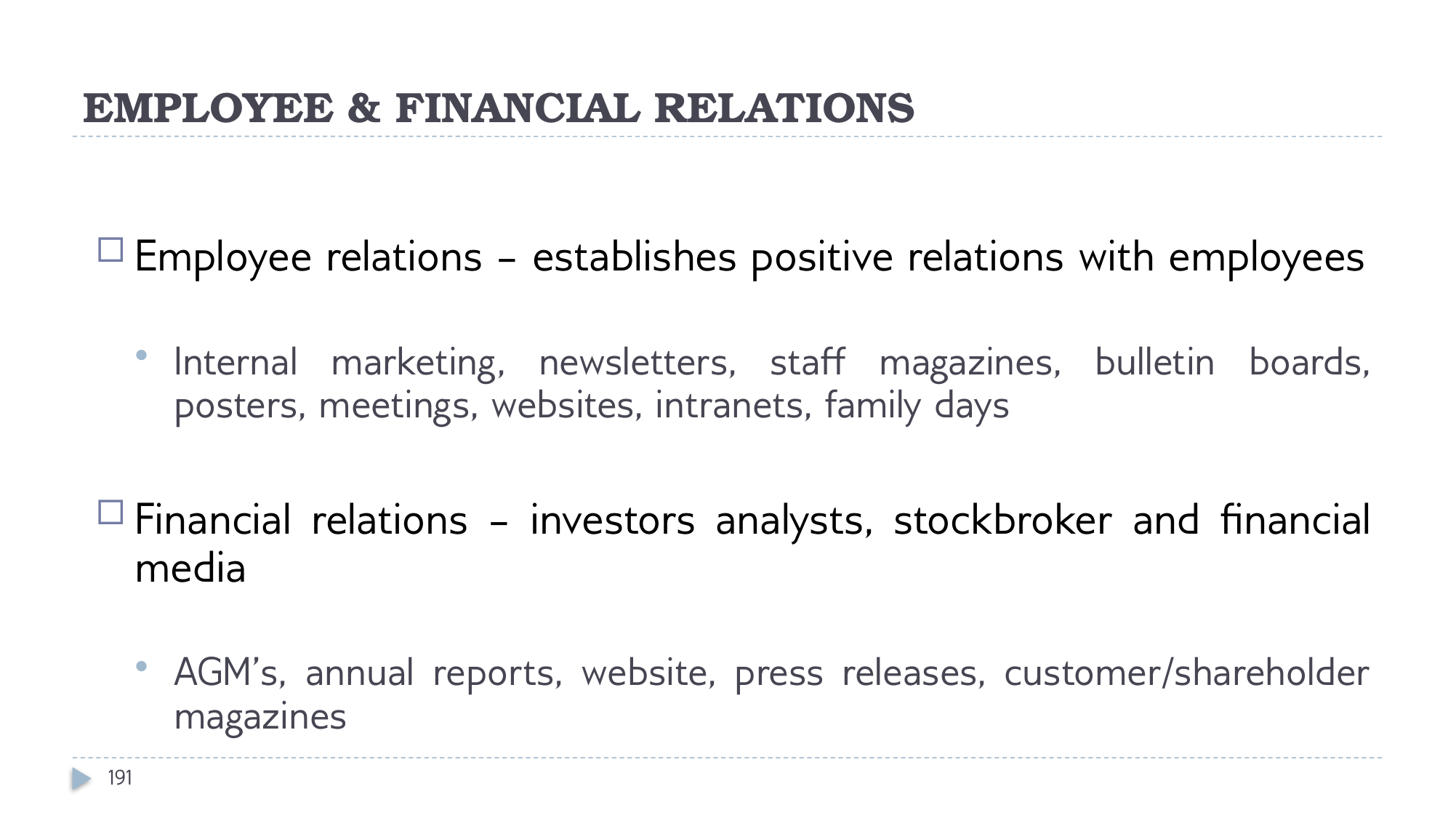

# EMPLOYEE & FINANCIAL RELATIONS
Employee relations – establishes positive relations with employees

Internal marketing, newsletters, staff magazines, bulletin boards, posters, meetings, websites, intranets, family days

Financial relations – investors analysts, stockbroker and financial media

AGM’s, annual reports, website, press releases, customer/shareholder magazines
191